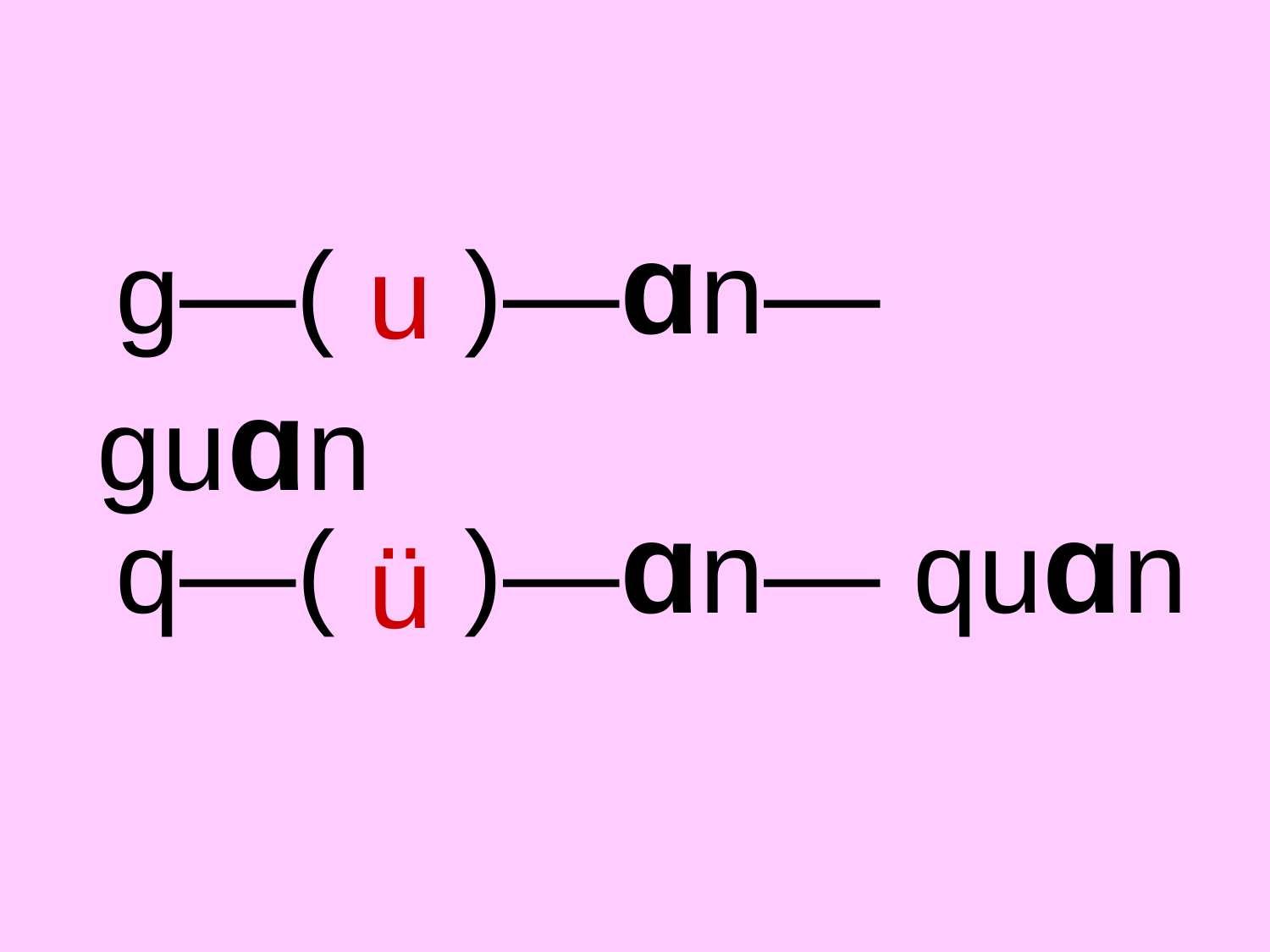

g—(    )—ɑn— guɑn
u

  q—(    )—ɑn— quɑn
ü